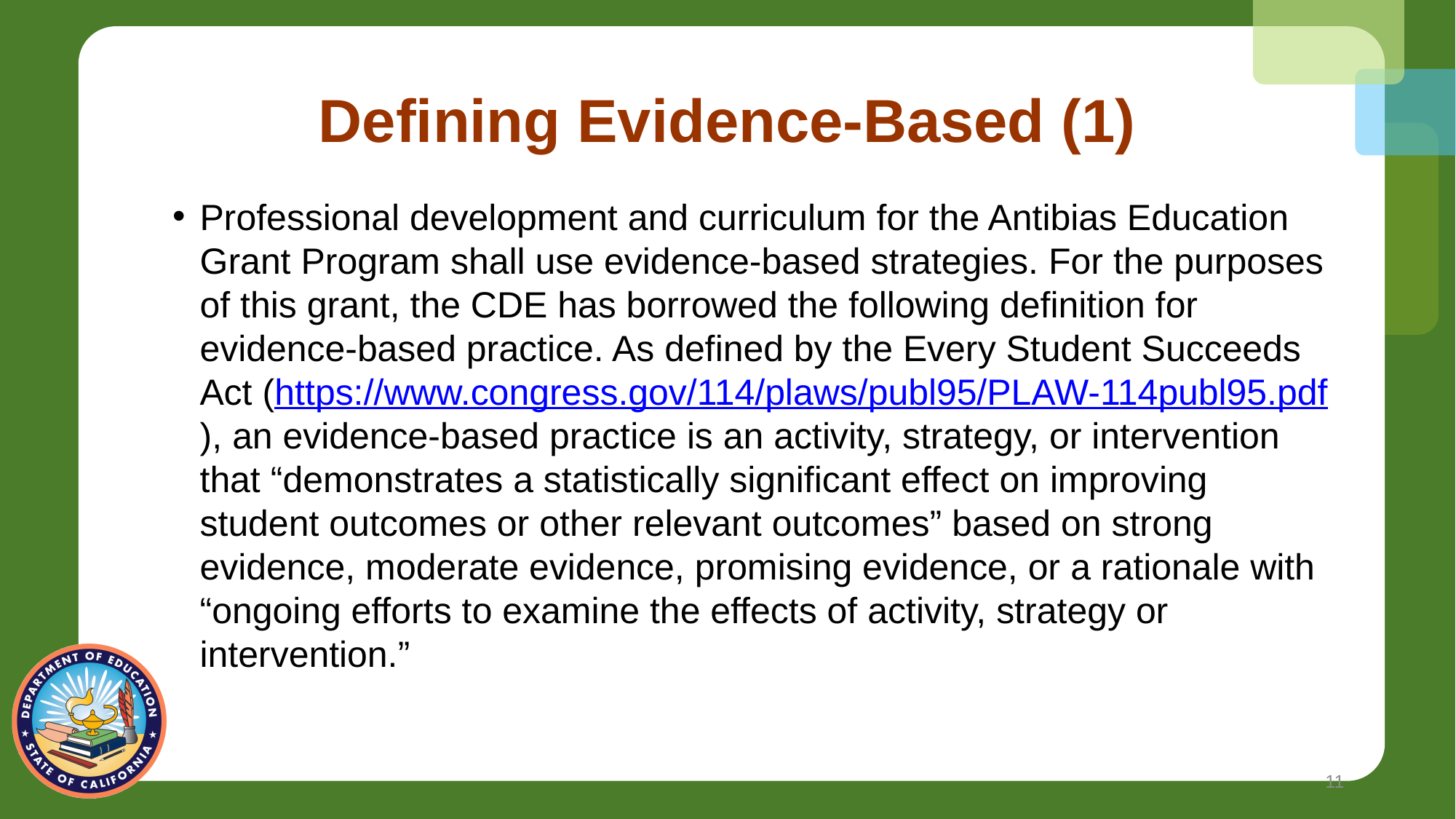

# Defining Evidence-Based (1)
Professional development and curriculum for the Antibias Education Grant Program shall use evidence-based strategies. For the purposes of this grant, the CDE has borrowed the following definition for evidence-based practice. As defined by the Every Student Succeeds Act (https://www.congress.gov/114/plaws/publ95/PLAW-114publ95.pdf), an evidence-based practice is an activity, strategy, or intervention that “demonstrates a statistically significant effect on improving student outcomes or other relevant outcomes” based on strong evidence, moderate evidence, promising evidence, or a rationale with “ongoing efforts to examine the effects of activity, strategy or intervention.”
11